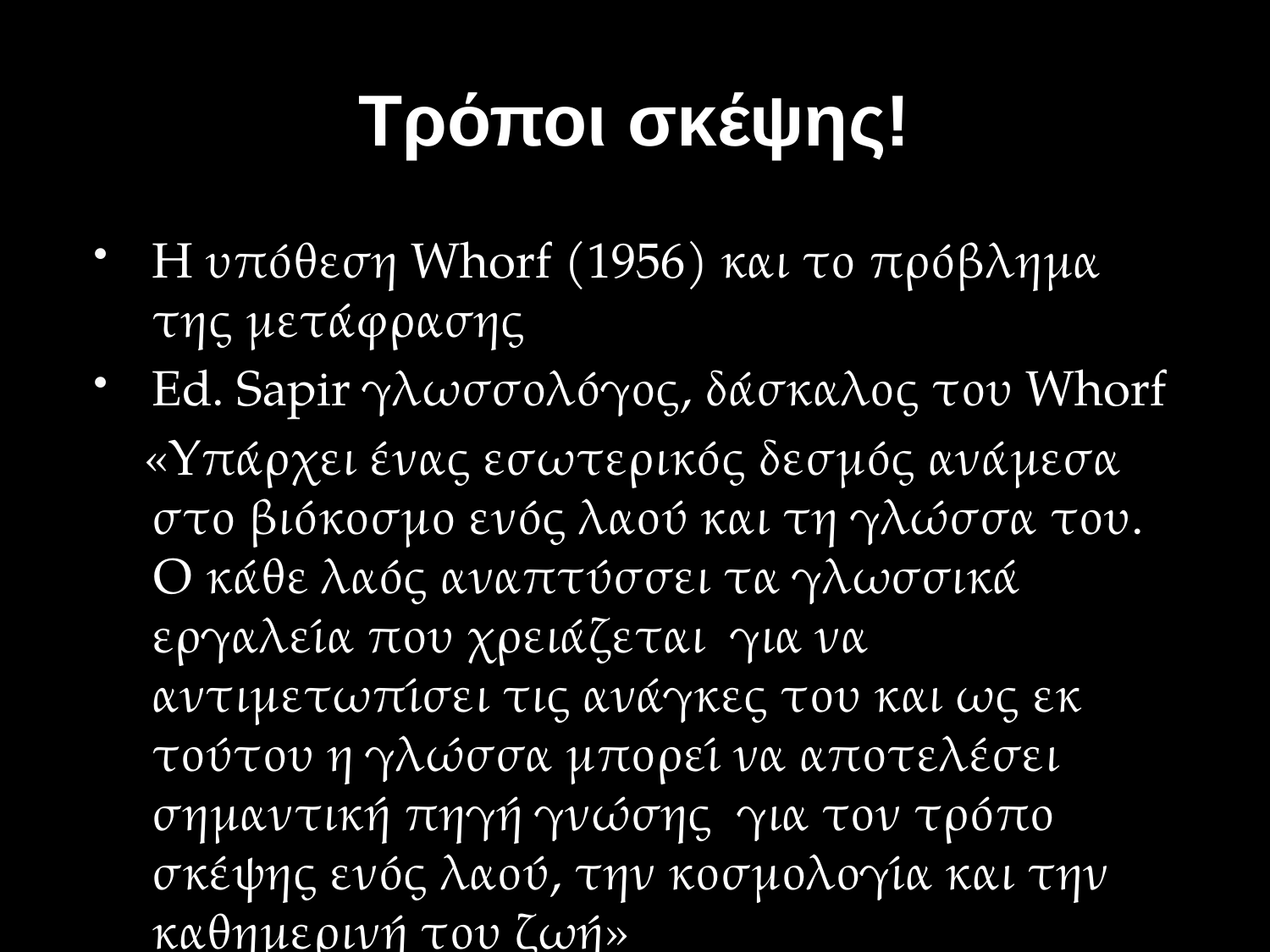

# Τρόποι σκέψης!
Η υπόθεση Whorf (1956) και το πρόβλημα της μετάφρασης
Ed. Sapir γλωσσολόγος, δάσκαλος του Whorf
    «Υπάρχει ένας εσωτερικός δεσμός ανάμεσα στο βιόκοσμο ενός λαού και τη γλώσσα του. Ο κάθε λαός αναπτύσσει τα γλωσσικά εργαλεία που χρειάζεται  για να αντιμετωπίσει τις ανάγκες του και ως εκ τούτου η γλώσσα μπορεί να αποτελέσει σημαντική πηγή γνώσης  για τον τρόπο σκέψης ενός λαού, την κοσμολογία και την καθημερινή του ζωή»